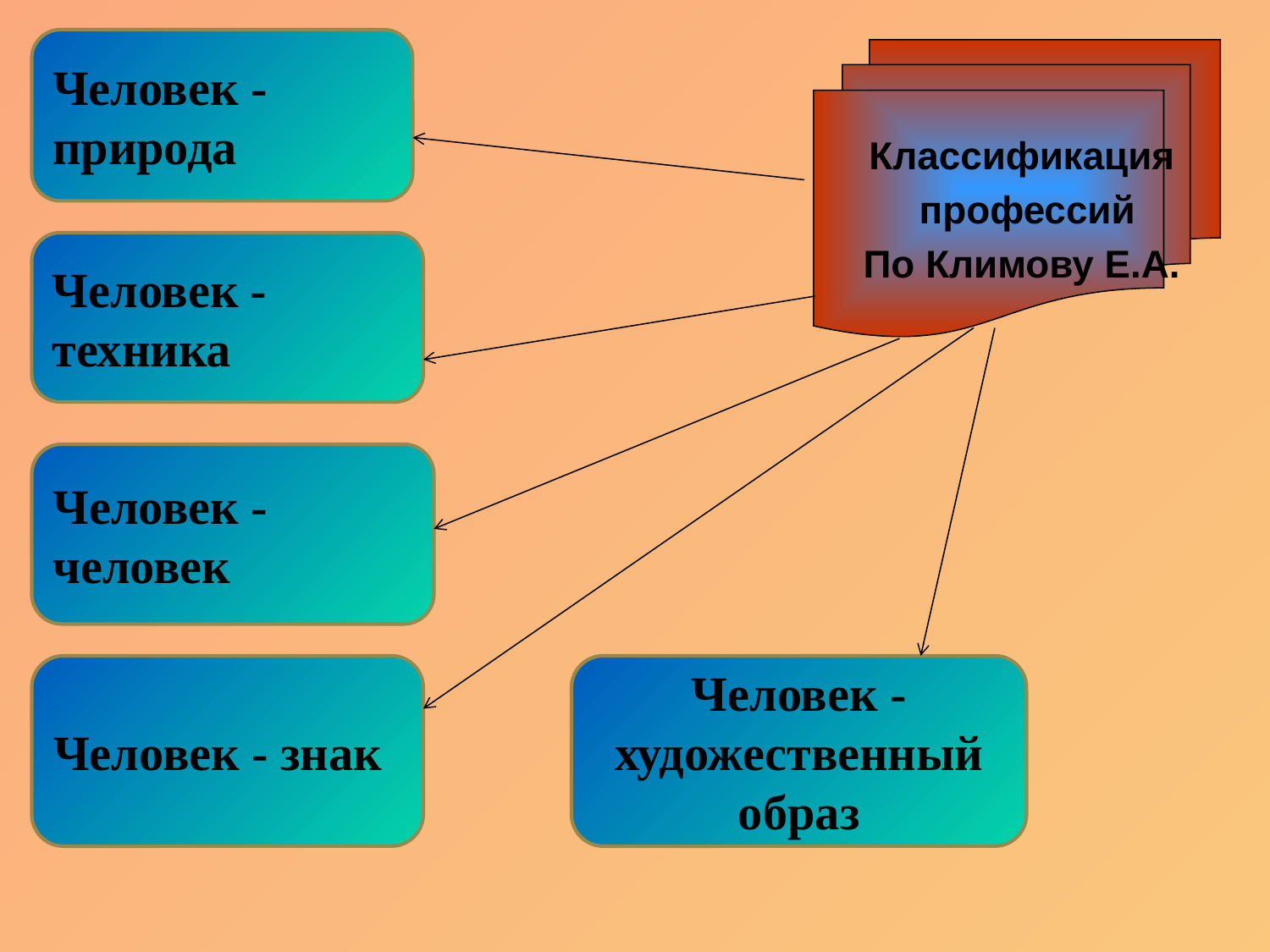

Человек - природа
Классификация
 профессий
По Климову Е.А.
#
Человек - техника
Человек - человек
Человек - знак
Человек - художественный образ